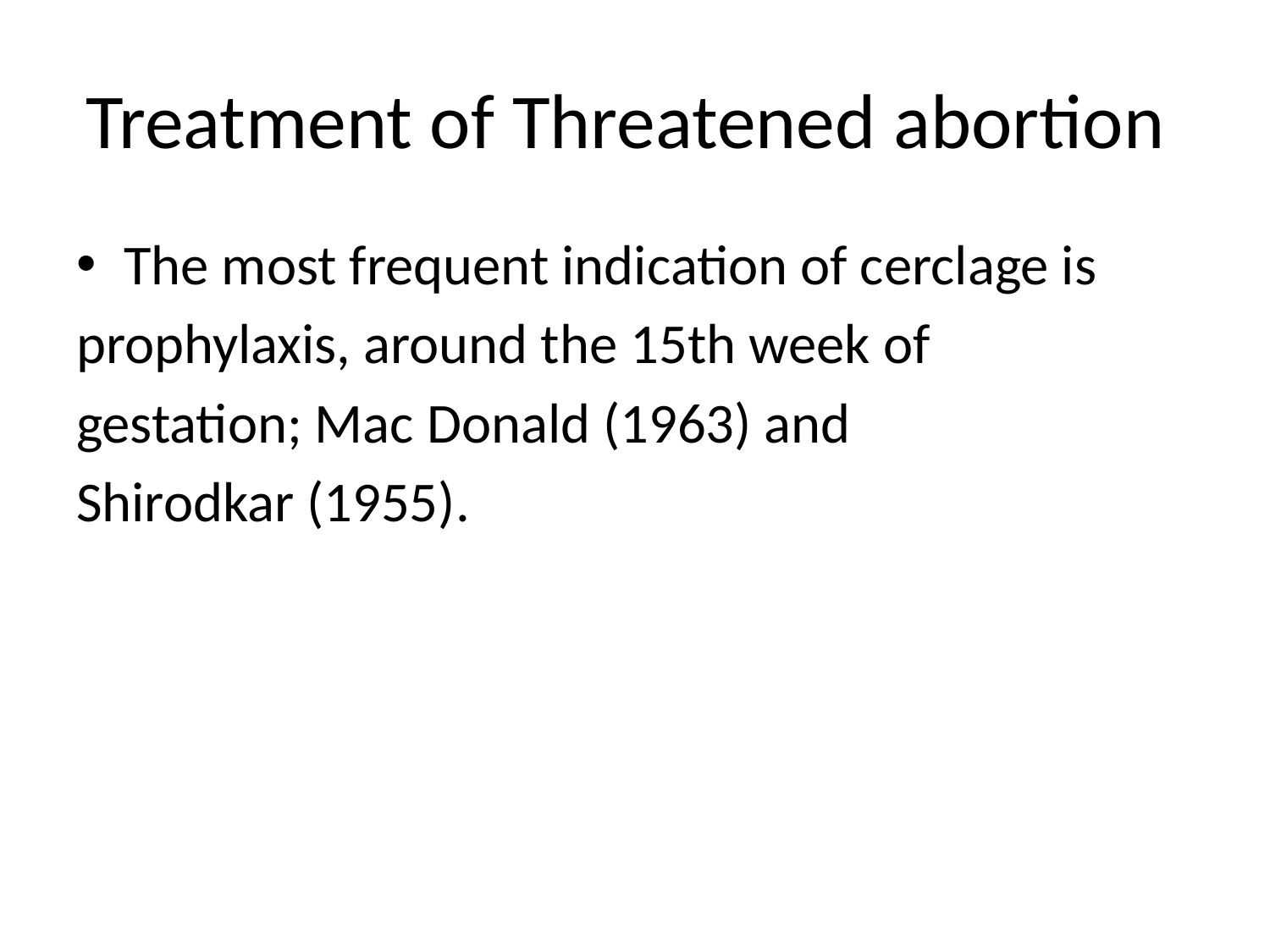

# Treatment of Threatened abortion
The most frequent indication of cerclage is
prophylaxis, around the 15th week of
gestation; Mac Donald (1963) and
Shirodkar (1955).